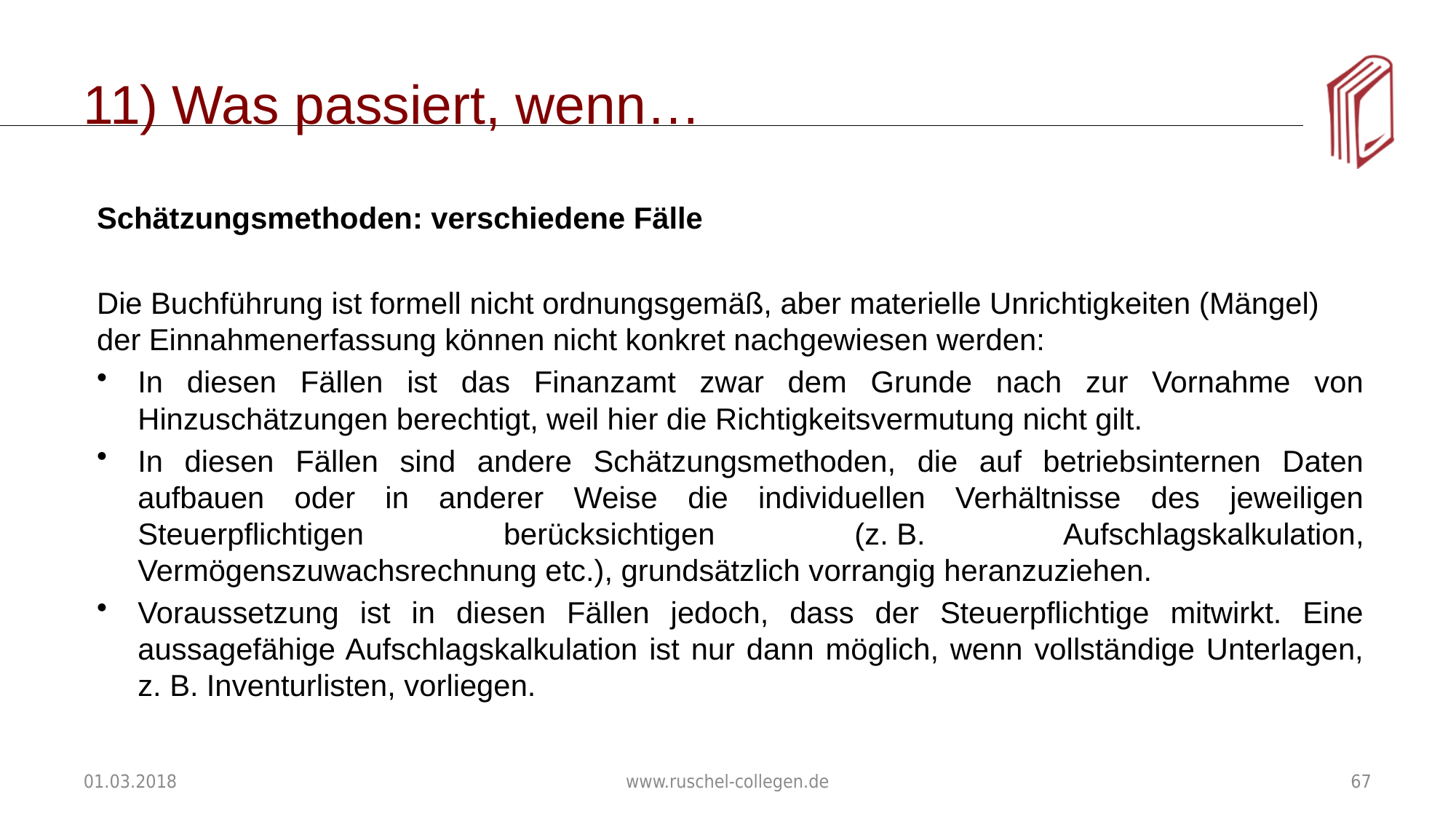

# Was passiert, wenn…
Schätzungsmethoden: verschiedene Fälle

Die Buchführung ist formell nicht ordnungsgemäß, aber materielle Unrichtigkeiten (Mängel) der Einnahmenerfassung können nicht konkret nachgewiesen werden:
In diesen Fällen ist das Finanzamt zwar dem Grunde nach zur Vornahme von Hinzuschätzungen berechtigt, weil hier die Richtigkeitsvermutung nicht gilt.
In diesen Fällen sind andere Schätzungsmethoden, die auf betriebsinternen Daten aufbauen oder in anderer Weise die individuellen Verhältnisse des jeweiligen Steuerpflichtigen berücksichtigen (z. B. Aufschlagskalkulation, Vermögenszuwachsrechnung etc.), grundsätzlich vorrangig heranzuziehen.
Voraussetzung ist in diesen Fällen jedoch, dass der Steuerpflichtige mitwirkt. Eine aussagefähige Aufschlagskalkulation ist nur dann möglich, wenn vollständige Unterlagen, z. B. Inventurlisten, vorliegen.
01.03.2018
www.ruschel-collegen.de
67